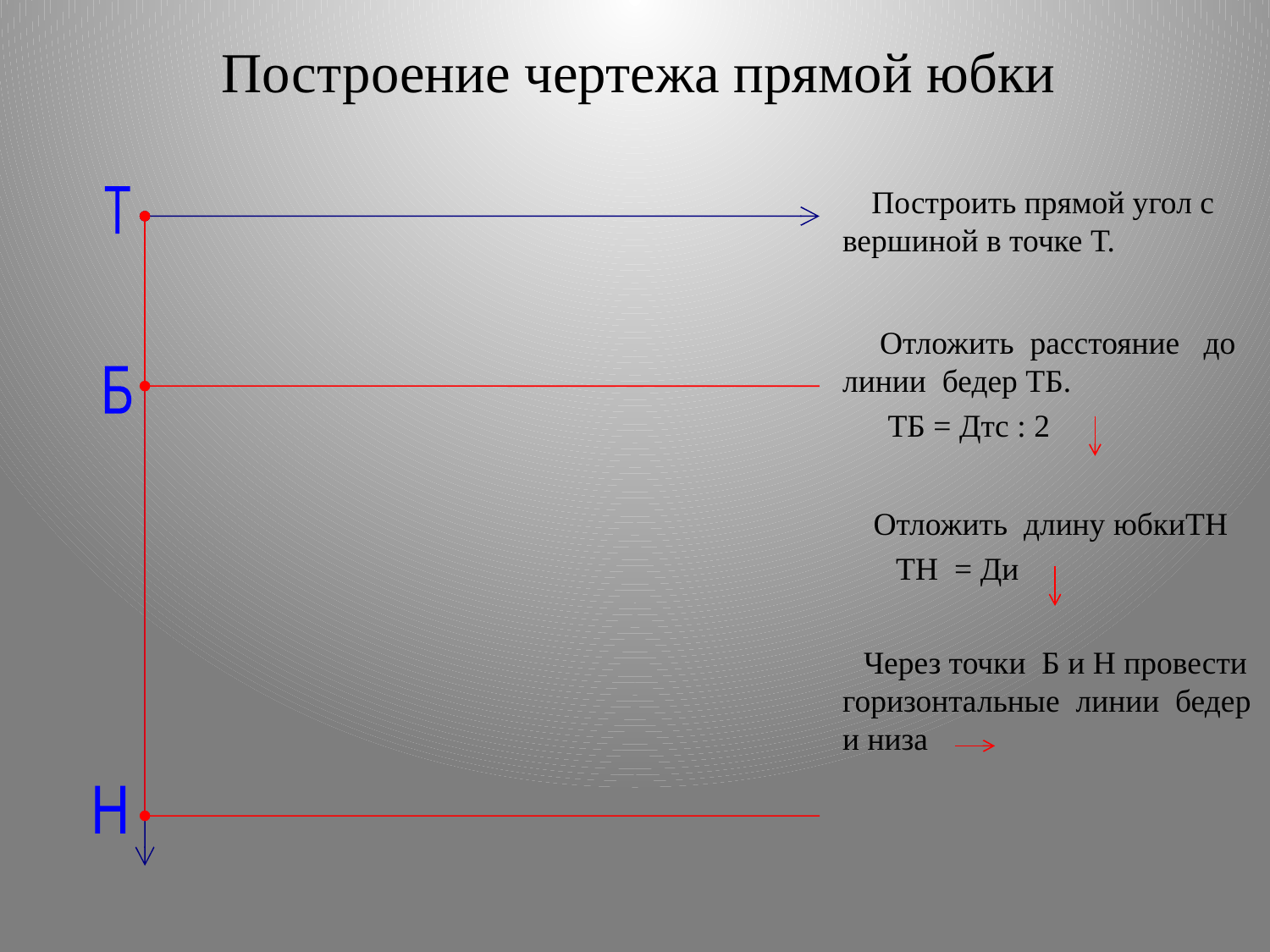

# Построение чертежа прямой юбки
  Построить прямой угол с вершиной в точке Т.
Т

   Отложить  расстояние   до линии  бедер ТБ.
    ТБ = Дтс : 2

  Отложить  длину юбкиТН
     ТН  = Ди

 Через точки  Б и Н провести горизонтальные  линии  бедер и низа

Б

Н